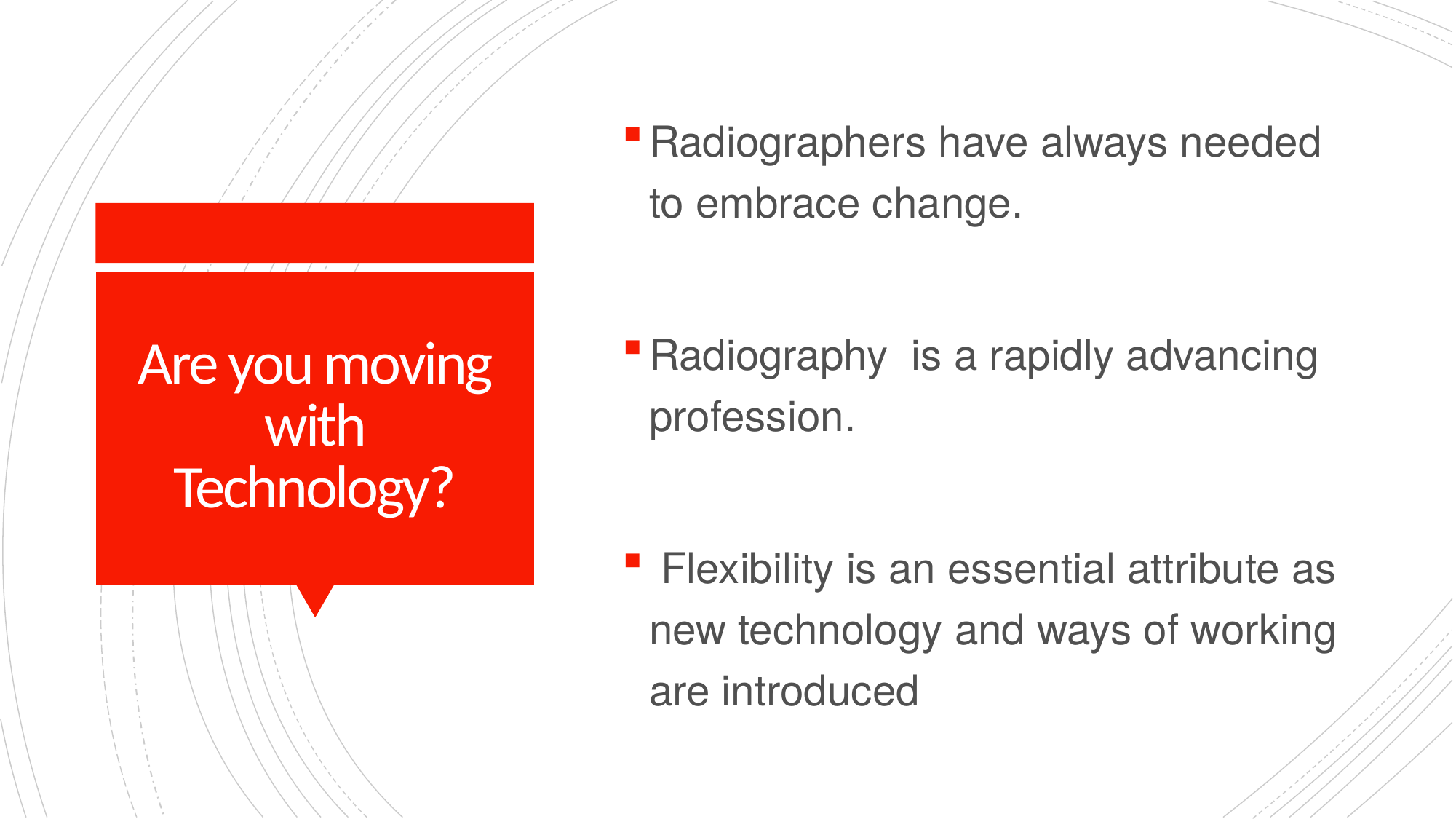

Radiographers have always needed to embrace change.

Radiography  is a rapidly advancing profession.

 Flexibility is an essential attribute as new technology and ways of working are introduced
# Are you moving with Technology?